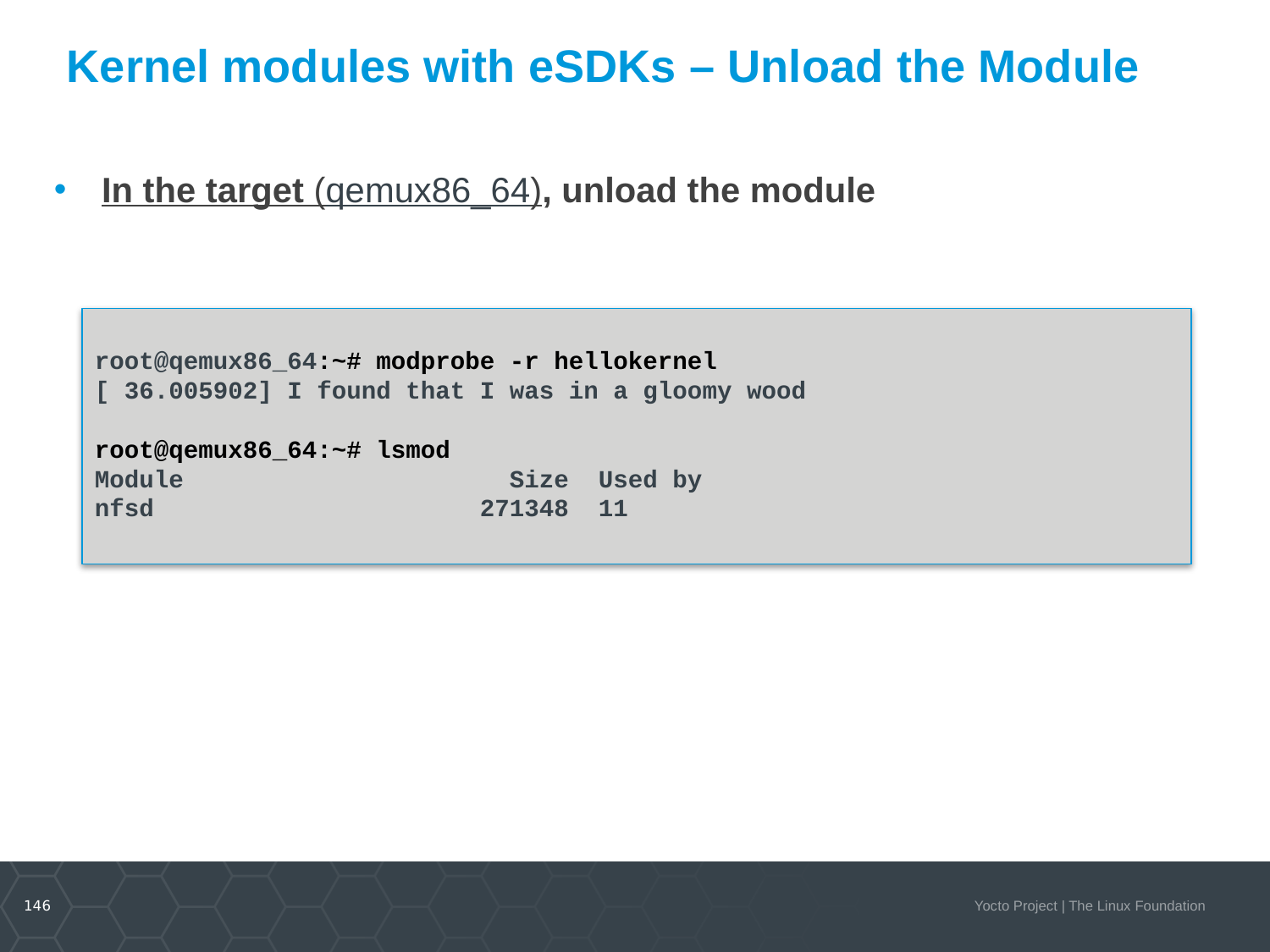

# Kernel modules with eSDKs – Unload the Module
In the target (qemux86_64), unload the module

root@qemux86_64:~# modprobe -r hellokernel
[ 36.005902] I found that I was in a gloomy wood

root@qemux86_64:~# lsmod
Module                      Size  Used by
nfsd                      271348  11